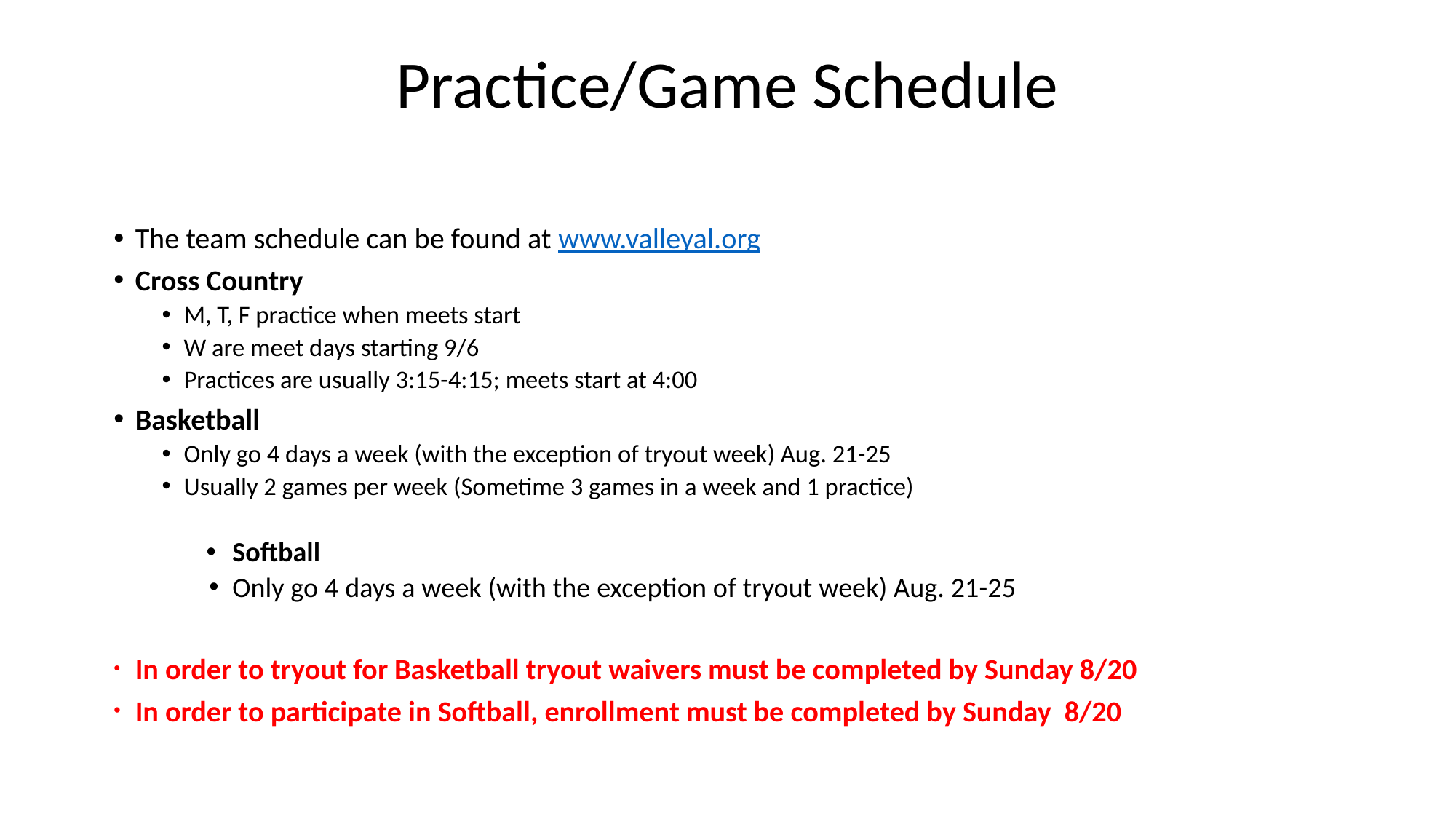

# Practice/Game Schedule

The team schedule can be found at www.valleyal.org
Cross Country
M, T, F practice when meets start
W are meet days starting 9/6
Practices are usually 3:15-4:15; meets start at 4:00
Basketball
Only go 4 days a week (with the exception of tryout week) Aug. 21-25
Usually 2 games per week (Sometime 3 games in a week and 1 practice)

Softball
Only go 4 days a week (with the exception of tryout week) Aug. 21-25

In order to tryout for Basketball tryout waivers must be completed by Sunday 8/20
In order to participate in Softball, enrollment must be completed by Sunday  8/20